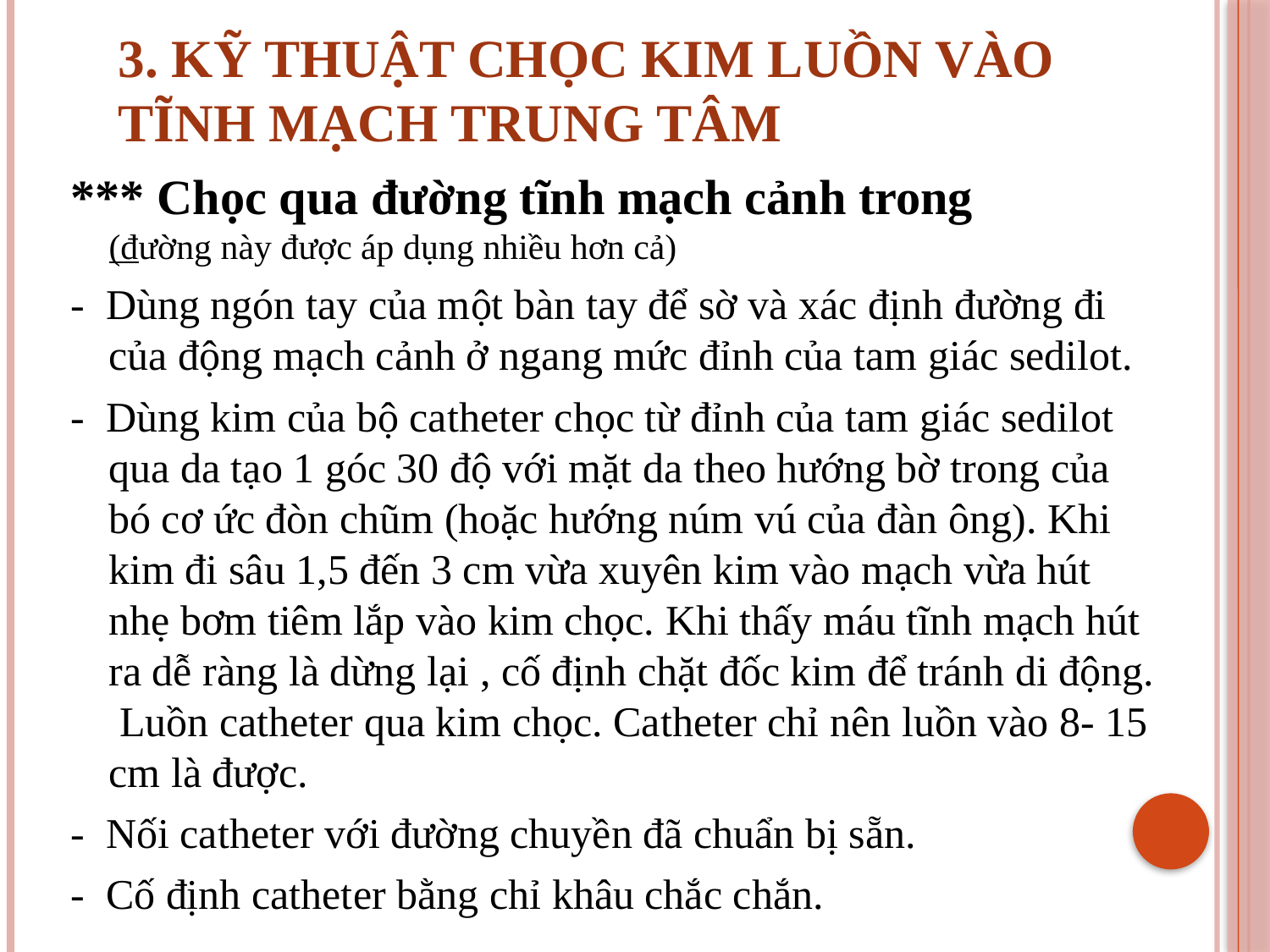

# 3. KỸ THUẬT CHỌC KIM LUỒN VÀO TĨNH MẠCH TRUNG TÂM
*** Chọc qua đường tĩnh mạch cảnh trong
(đường này được áp dụng nhiều hơn cả)
-  Dùng ngón tay của một bàn tay để sờ và xác định đường đi của động mạch cảnh ở ngang mức đỉnh của tam giác sedilot.
-  Dùng kim của bộ catheter chọc từ đỉnh của tam giác sedilot qua da tạo 1 góc 30 độ với mặt da theo hướng bờ trong của bó cơ ức đòn chũm (hoặc hướng núm vú của đàn ông). Khi kim đi sâu 1,5 đến 3 cm vừa xuyên kim vào mạch vừa hút nhẹ bơm tiêm lắp vào kim chọc. Khi thấy máu tĩnh mạch hút ra dễ ràng là dừng lại , cố định chặt đốc kim để tránh di động.  Luồn catheter qua kim chọc. Catheter chỉ nên luồn vào 8- 15 cm là được.
-  Nối catheter với đường chuyền đã chuẩn bị sẵn.
-  Cố định catheter bằng chỉ khâu chắc chắn.